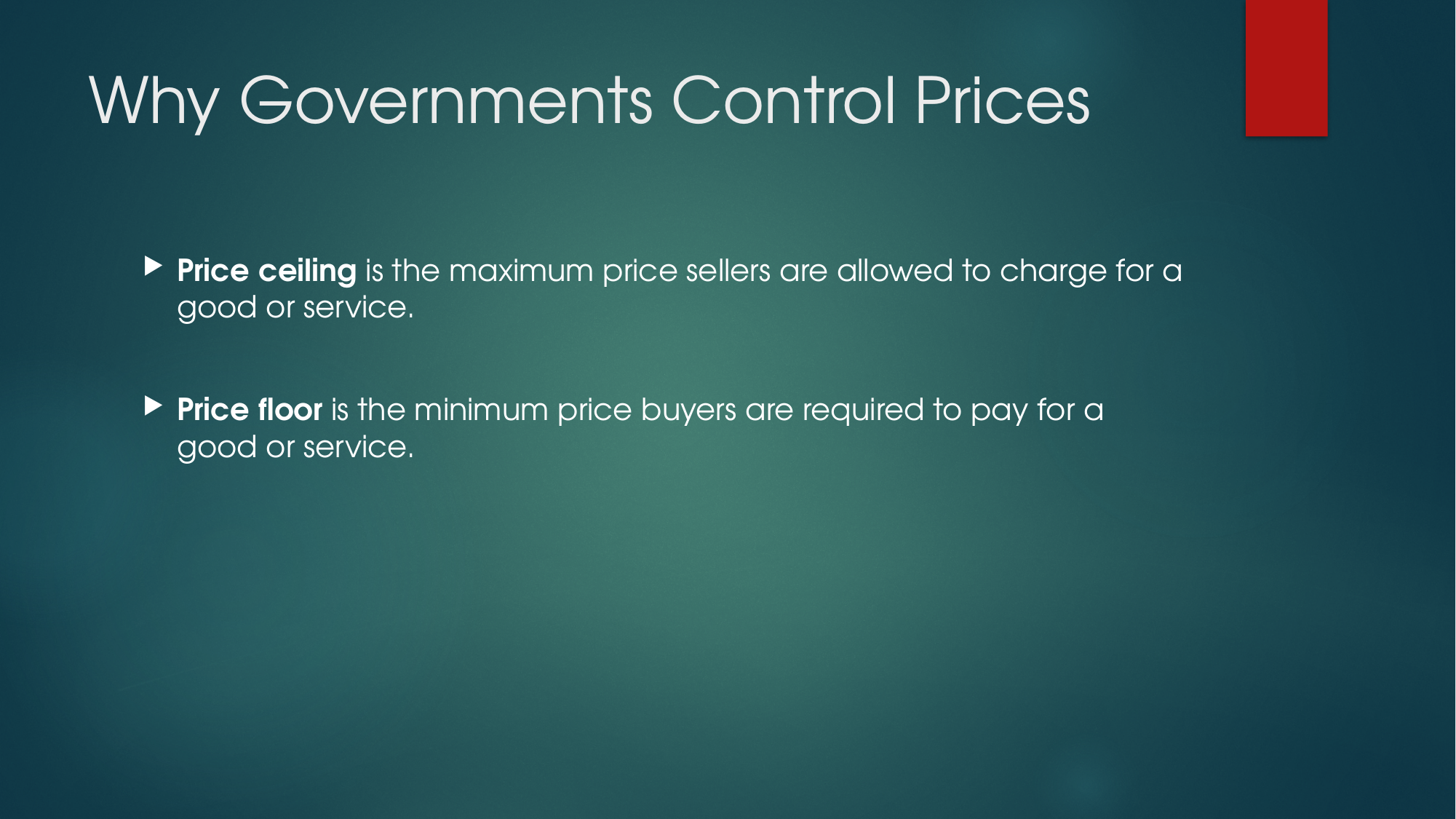

# Why Governments Control Prices
Price ceiling is the maximum price sellers are allowed to charge for a good or service.

Price floor is the minimum price buyers are required to pay for a good or service.